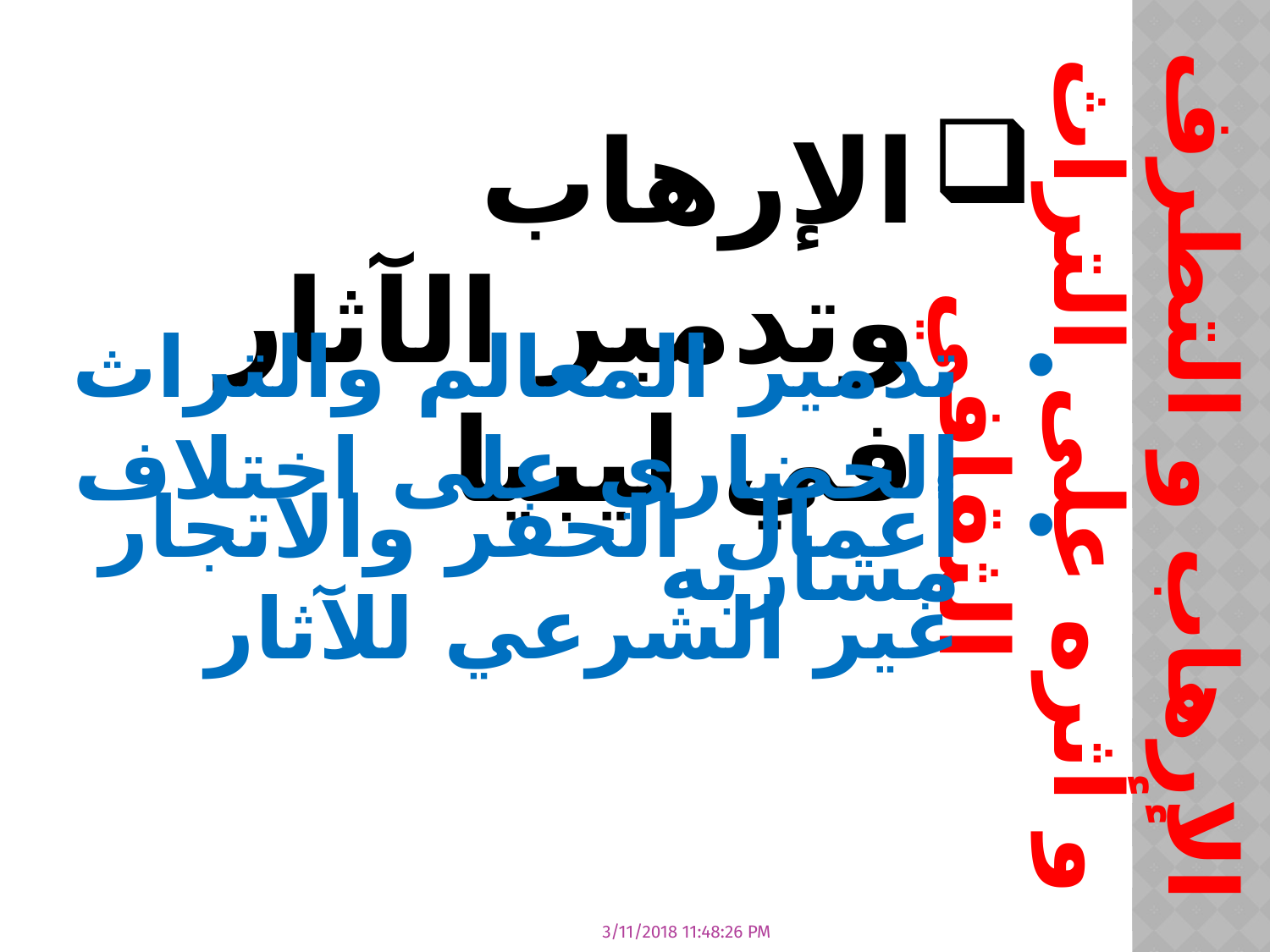

الإرهاب و التطرف و أثره على التراث الثقافي
الإرهاب وتدمير الآثار في ليبيا
تدمير المعالم والتراث الحضاري على اختلاف مشاربه
أعمال الحفر والاتجار غير الشرعي للآثار
3/11/2018 11:48:26 PM